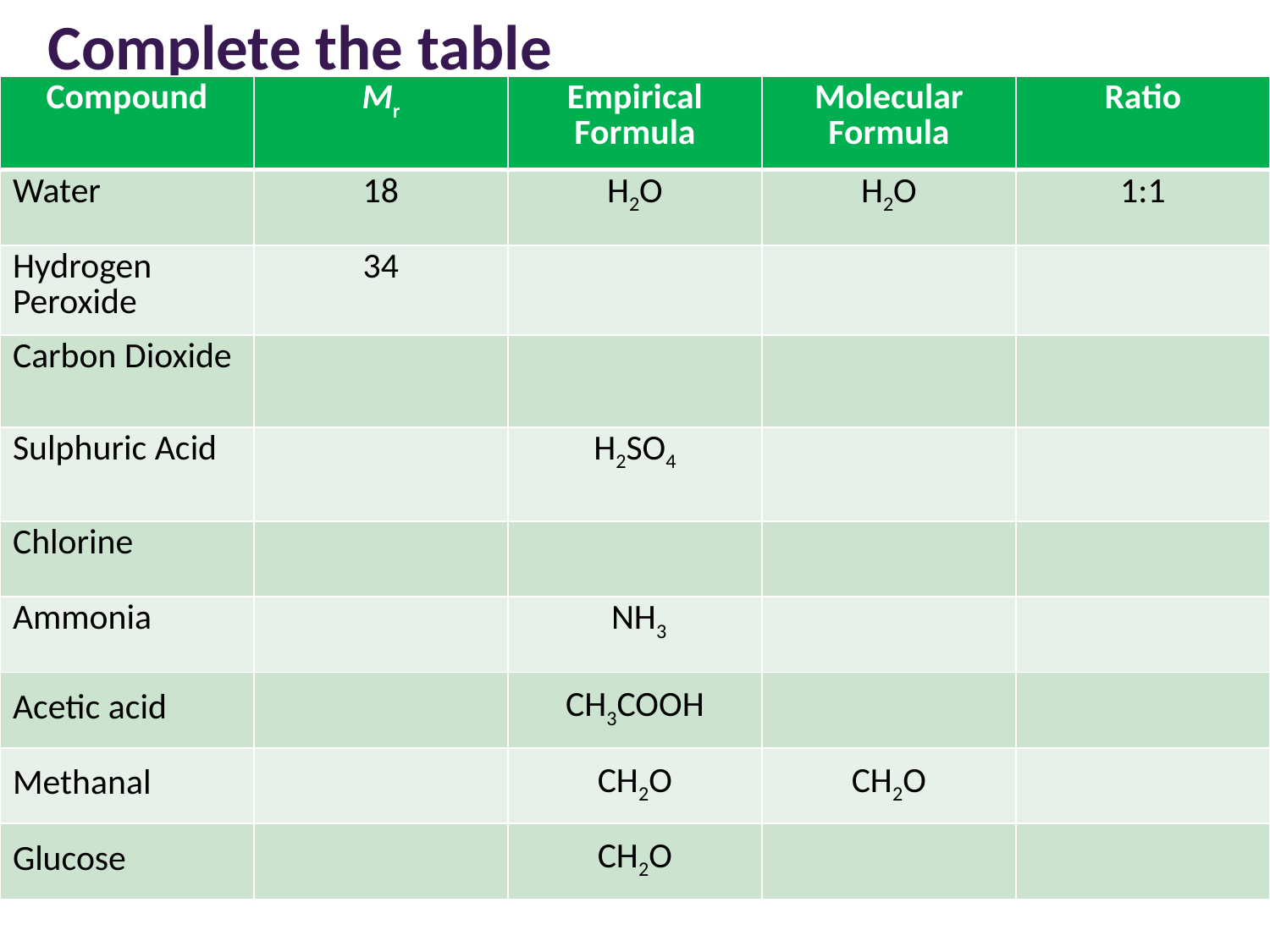

# Complete the table
| Compound | Mr | Empirical Formula | Molecular Formula | Ratio |
| --- | --- | --- | --- | --- |
| Water | 18 | H2O | H2O | 1:1 |
| Hydrogen Peroxide | 34 |  |  |  |
| Carbon Dioxide |  |  |  |  |
| Sulphuric Acid |  | H2SO4 |  |  |
| Chlorine |  |  |  |  |
| Ammonia |  | NH3 |  |  |
| Acetic acid |  | CH3COOH |  |  |
| Methanal |  | CH2O | CH2O |  |
| Glucose |  | CH2O |  |  |